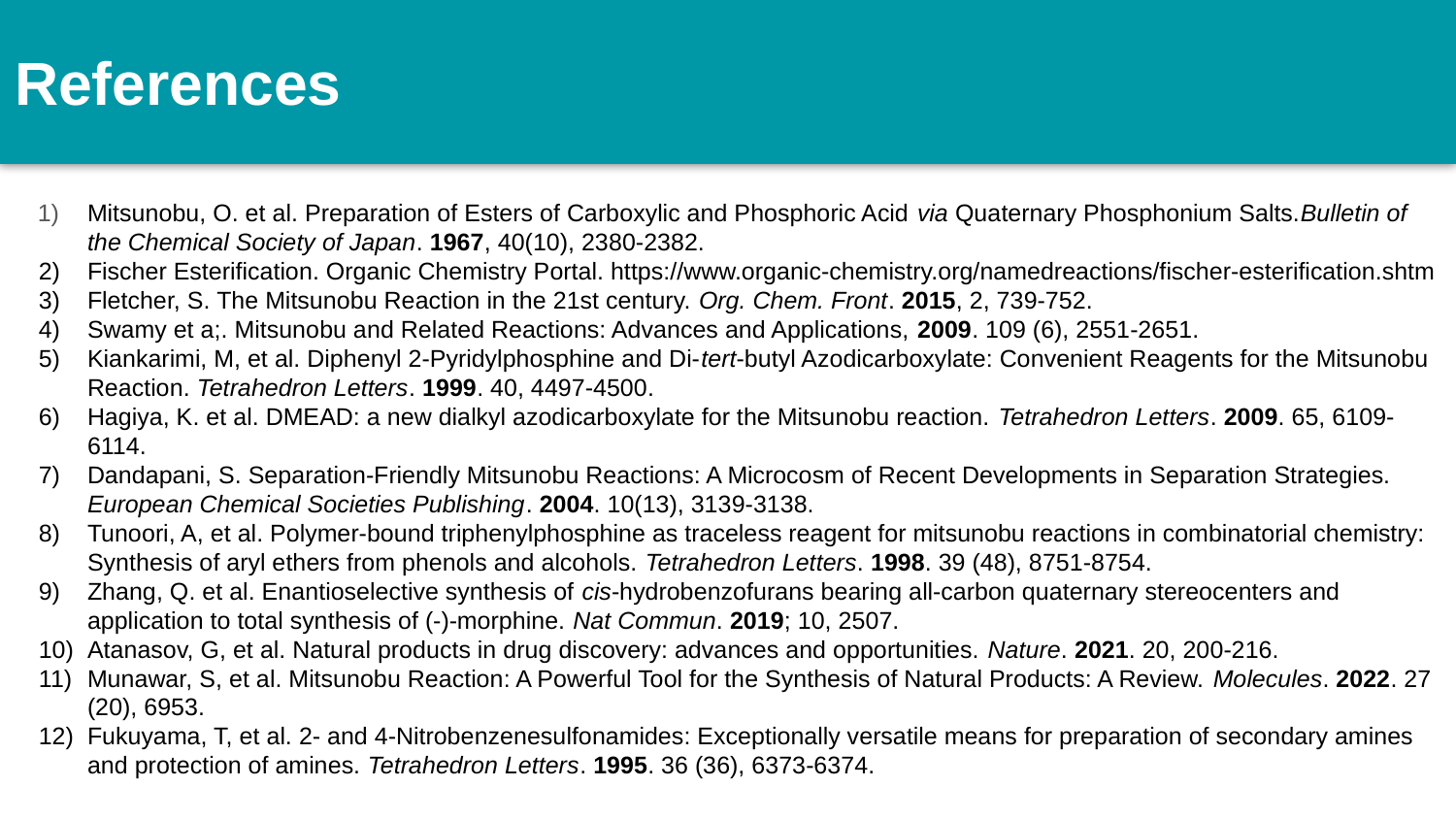

References
Mitsunobu, O. et al. Preparation of Esters of Carboxylic and Phosphoric Acid via Quaternary Phosphonium Salts.Bulletin of the Chemical Society of Japan. 1967, 40(10), 2380-2382.
Fischer Esterification. Organic Chemistry Portal. https://www.organic-chemistry.org/namedreactions/fischer-esterification.shtm
Fletcher, S. The Mitsunobu Reaction in the 21st century. Org. Chem. Front. 2015, 2, 739-752.
Swamy et a;. Mitsunobu and Related Reactions: Advances and Applications, 2009. 109 (6), 2551-2651.
Kiankarimi, M, et al. Diphenyl 2-Pyridylphosphine and Di-tert-butyl Azodicarboxylate: Convenient Reagents for the Mitsunobu Reaction. Tetrahedron Letters. 1999. 40, 4497-4500.
Hagiya, K. et al. DMEAD: a new dialkyl azodicarboxylate for the Mitsunobu reaction. Tetrahedron Letters. 2009. 65, 6109-6114.
Dandapani, S. Separation-Friendly Mitsunobu Reactions: A Microcosm of Recent Developments in Separation Strategies. European Chemical Societies Publishing. 2004. 10(13), 3139-3138.
Tunoori, A, et al. Polymer-bound triphenylphosphine as traceless reagent for mitsunobu reactions in combinatorial chemistry: Synthesis of aryl ethers from phenols and alcohols. Tetrahedron Letters. 1998. 39 (48), 8751-8754.
Zhang, Q. et al. Enantioselective synthesis of cis-hydrobenzofurans bearing all-carbon quaternary stereocenters and application to total synthesis of (-)-morphine. Nat Commun. 2019; 10, 2507.
Atanasov, G, et al. Natural products in drug discovery: advances and opportunities. Nature. 2021. 20, 200-216.
Munawar, S, et al. Mitsunobu Reaction: A Powerful Tool for the Synthesis of Natural Products: A Review. Molecules. 2022. 27 (20), 6953.
Fukuyama, T, et al. 2- and 4-Nitrobenzenesulfonamides: Exceptionally versatile means for preparation of secondary amines and protection of amines. Tetrahedron Letters. 1995. 36 (36), 6373-6374.